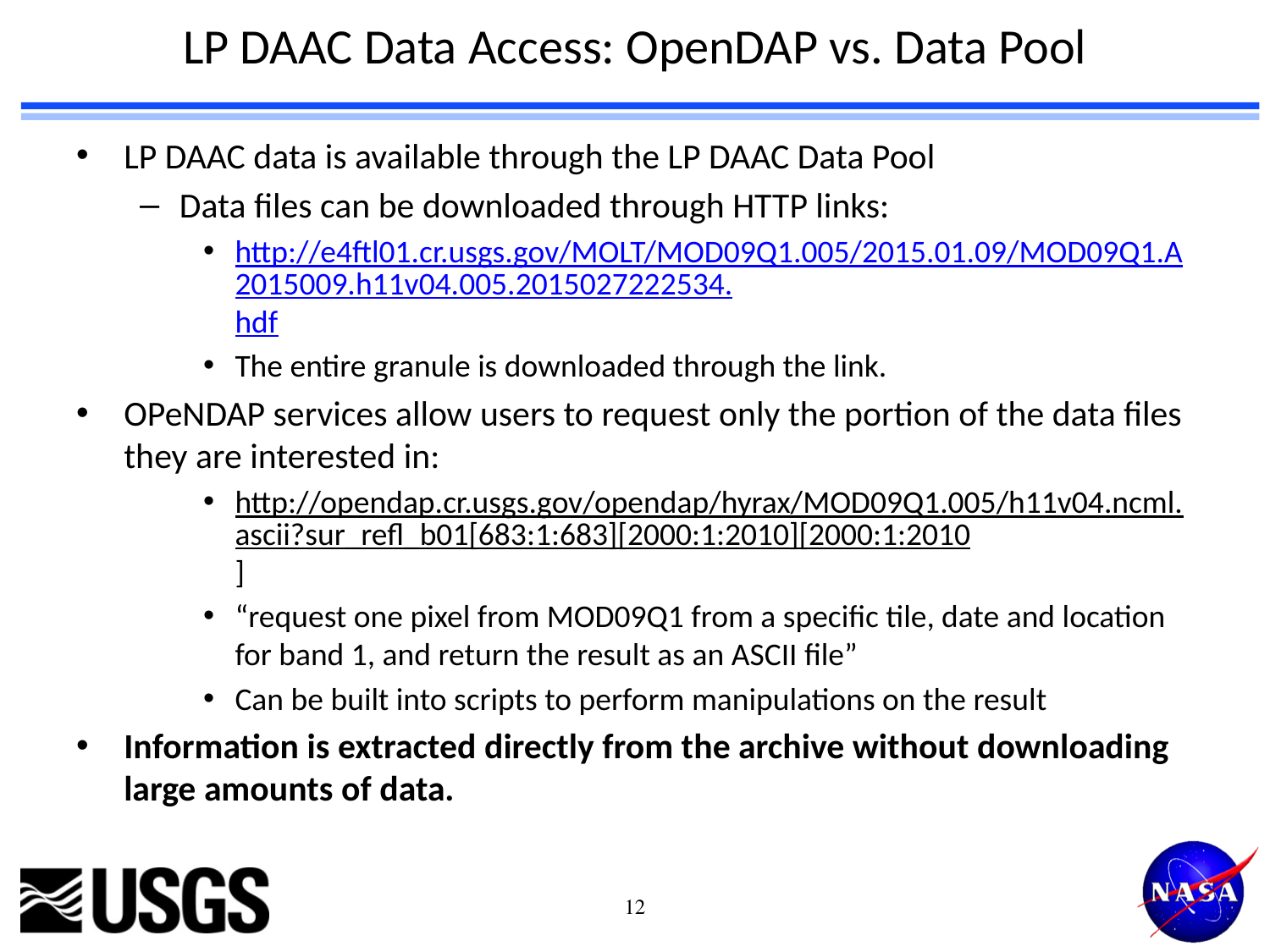

# LP DAAC Data Access: OpenDAP vs. Data Pool
LP DAAC data is available through the LP DAAC Data Pool
Data files can be downloaded through HTTP links:
http://e4ftl01.cr.usgs.gov/MOLT/MOD09Q1.005/2015.01.09/MOD09Q1.A2015009.h11v04.005.2015027222534.hdf
The entire granule is downloaded through the link.
OPeNDAP services allow users to request only the portion of the data files they are interested in:
http://opendap.cr.usgs.gov/opendap/hyrax/MOD09Q1.005/h11v04.ncml.ascii?sur_refl_b01[683:1:683][2000:1:2010][2000:1:2010]
“request one pixel from MOD09Q1 from a specific tile, date and location for band 1, and return the result as an ASCII file”
Can be built into scripts to perform manipulations on the result
Information is extracted directly from the archive without downloading large amounts of data.

12